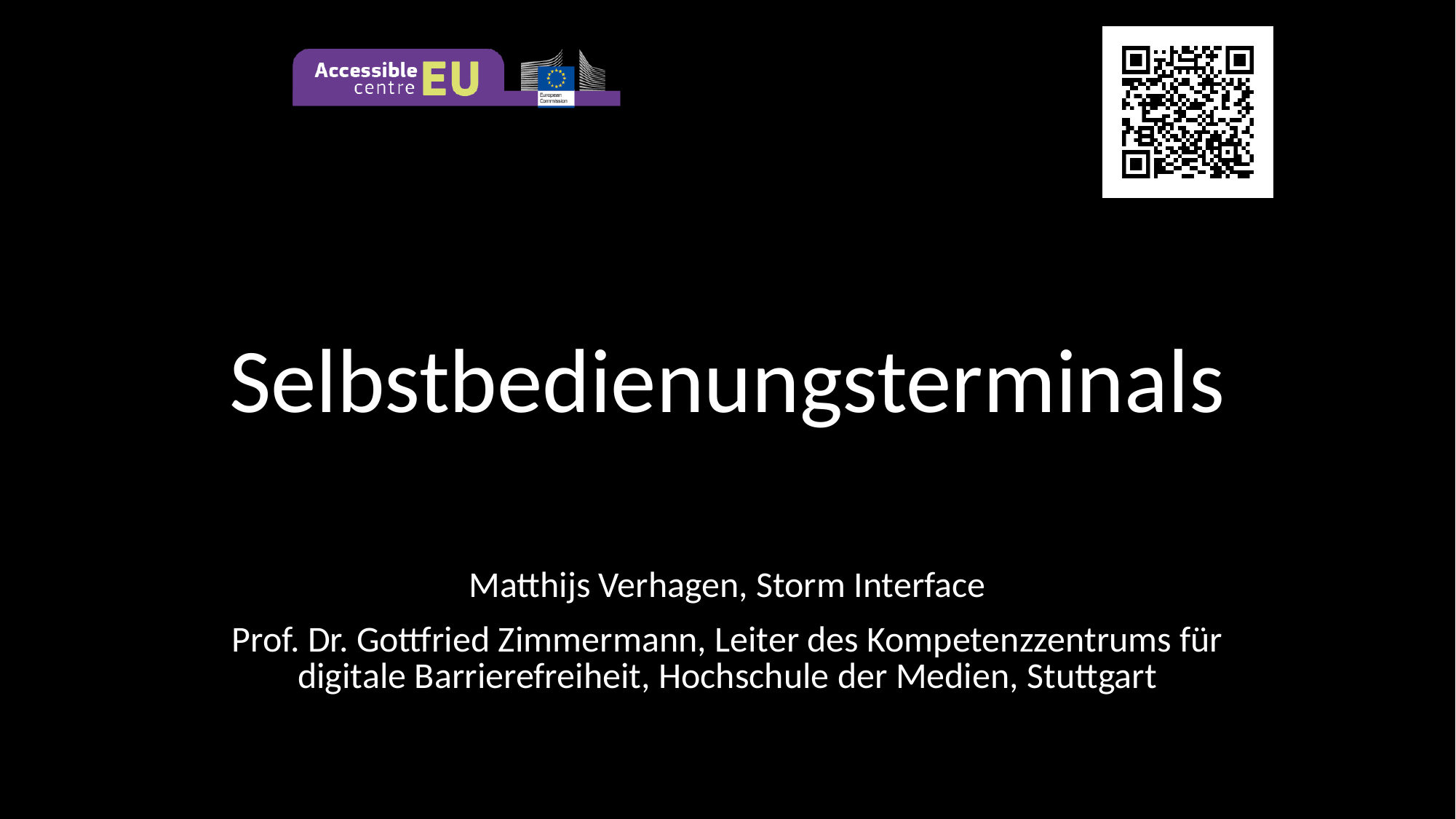

# Selbstbedienungsterminals
Matthijs Verhagen, Storm Interface
Prof. Dr. Gottfried Zimmermann, Leiter des Kompetenzzentrums für digitale Barrierefreiheit, Hochschule der Medien, Stuttgart